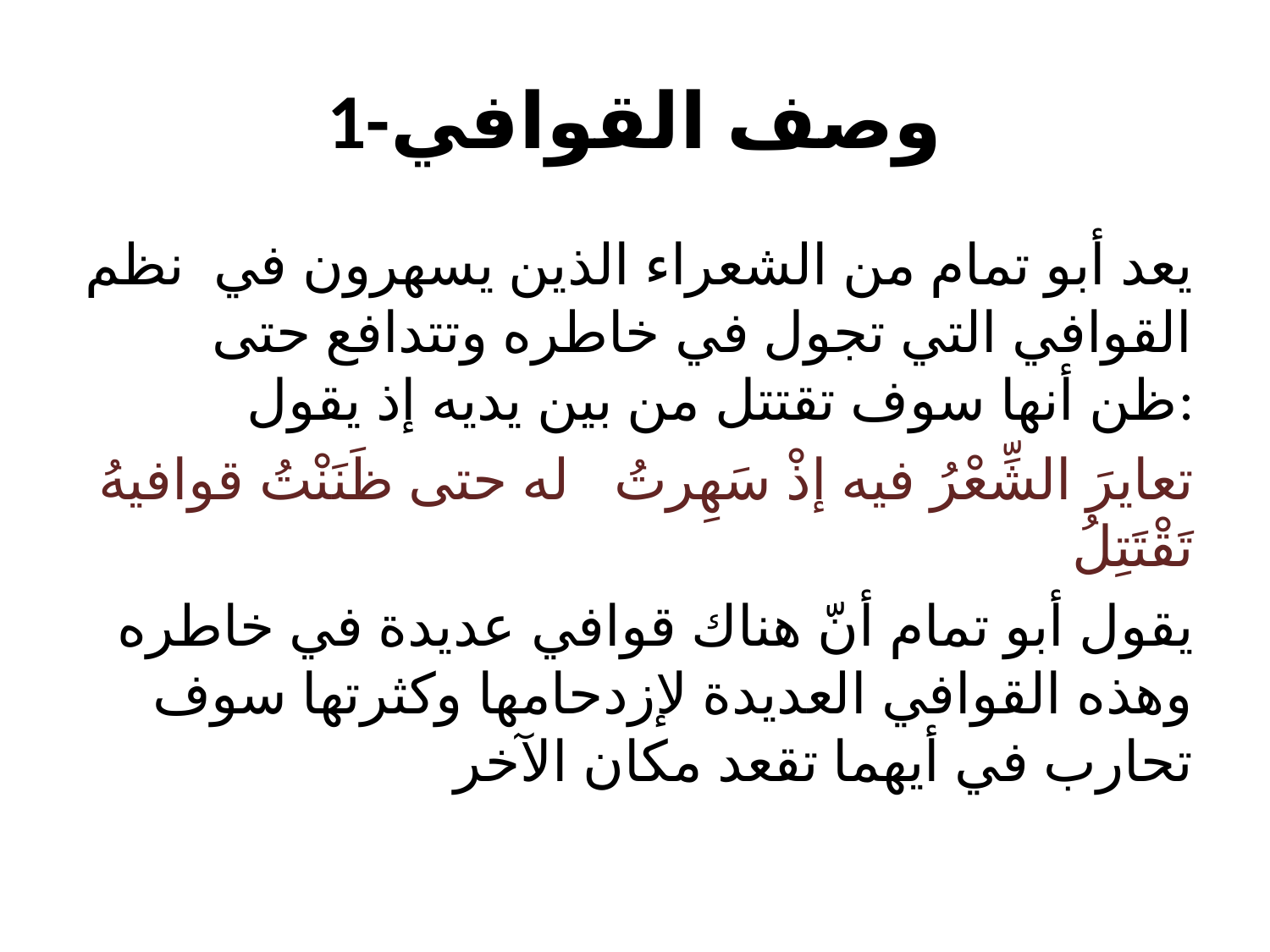

# 1-وصف القوافي
يعد أبو تمام من الشعراء الذين يسهرون في  نظم القوافي التي تجول في خاطره وتتدافع حتى ظن أنها سوف تقتتل من بين يديه إذ يقول:
تعايرَ الشِّعْرُ فيه إذْ سَهِرتُ   له حتى ظَنَنْتُ قوافيهُ تَقْتَتِلُ
يقول أبو تمام أنّ هناك قوافي عديدة في خاطره وهذه القوافي العديدة لإزدحامها وكثرتها سوف تحارب في أيهما تقعد مكان الآخر